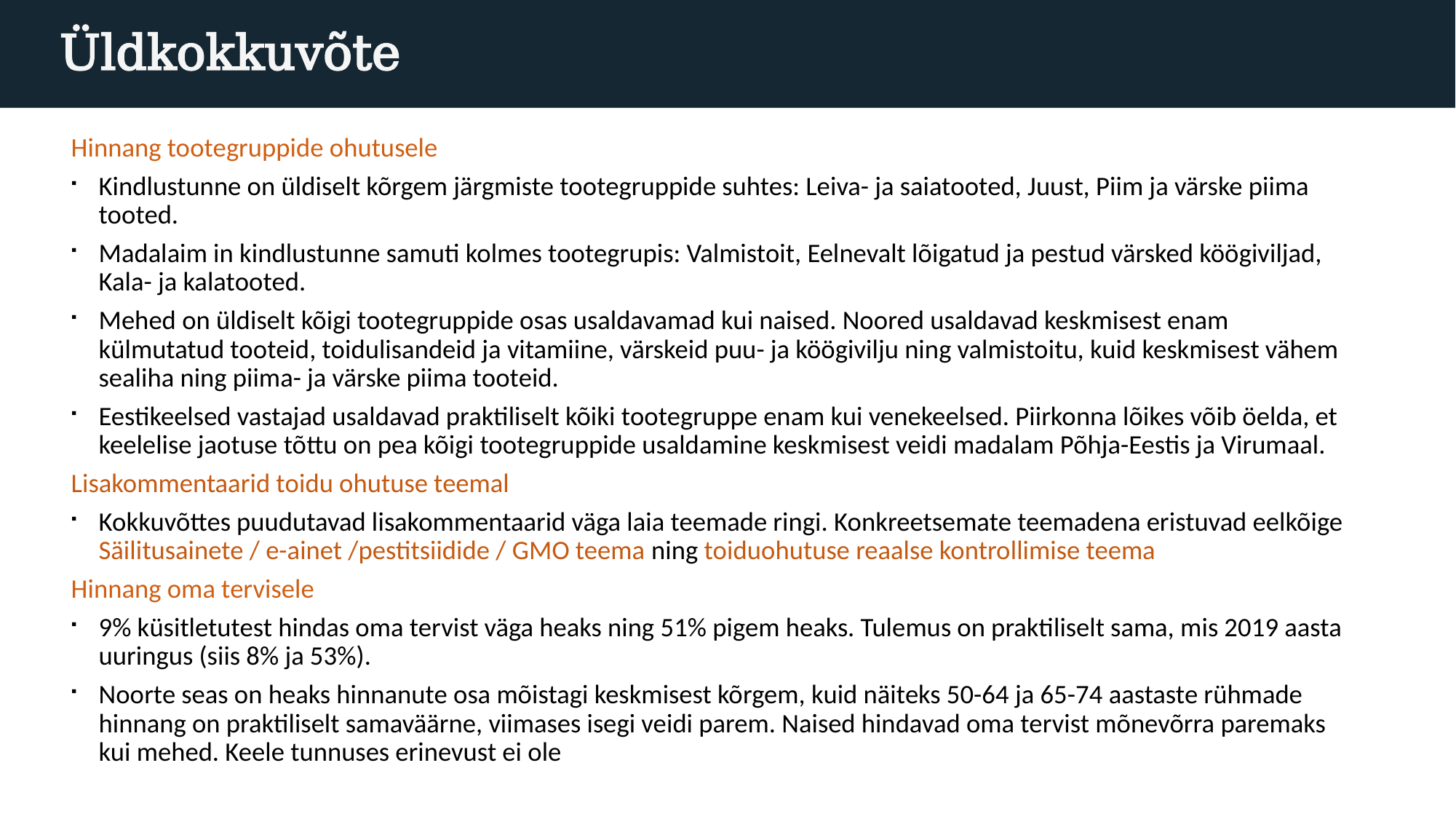

# Üldkokkuvõte
Hinnang tootegruppide ohutusele
Kindlustunne on üldiselt kõrgem järgmiste tootegruppide suhtes: Leiva- ja saiatooted, Juust, Piim ja värske piima tooted.
Madalaim in kindlustunne samuti kolmes tootegrupis: Valmistoit, Eelnevalt lõigatud ja pestud värsked köögiviljad, Kala- ja kalatooted.
Mehed on üldiselt kõigi tootegruppide osas usaldavamad kui naised. Noored usaldavad keskmisest enam külmutatud tooteid, toidulisandeid ja vitamiine, värskeid puu- ja köögivilju ning valmistoitu, kuid keskmisest vähem sealiha ning piima- ja värske piima tooteid.
Eestikeelsed vastajad usaldavad praktiliselt kõiki tootegruppe enam kui venekeelsed. Piirkonna lõikes võib öelda, et keelelise jaotuse tõttu on pea kõigi tootegruppide usaldamine keskmisest veidi madalam Põhja-Eestis ja Virumaal.
Lisakommentaarid toidu ohutuse teemal
Kokkuvõttes puudutavad lisakommentaarid väga laia teemade ringi. Konkreetsemate teemadena eristuvad eelkõige Säilitusainete / e-ainet /pestitsiidide / GMO teema ning toiduohutuse reaalse kontrollimise teema
Hinnang oma tervisele
9% küsitletutest hindas oma tervist väga heaks ning 51% pigem heaks. Tulemus on praktiliselt sama, mis 2019 aasta uuringus (siis 8% ja 53%).
Noorte seas on heaks hinnanute osa mõistagi keskmisest kõrgem, kuid näiteks 50-64 ja 65-74 aastaste rühmade hinnang on praktiliselt samaväärne, viimases isegi veidi parem. Naised hindavad oma tervist mõnevõrra paremaks kui mehed. Keele tunnuses erinevust ei ole